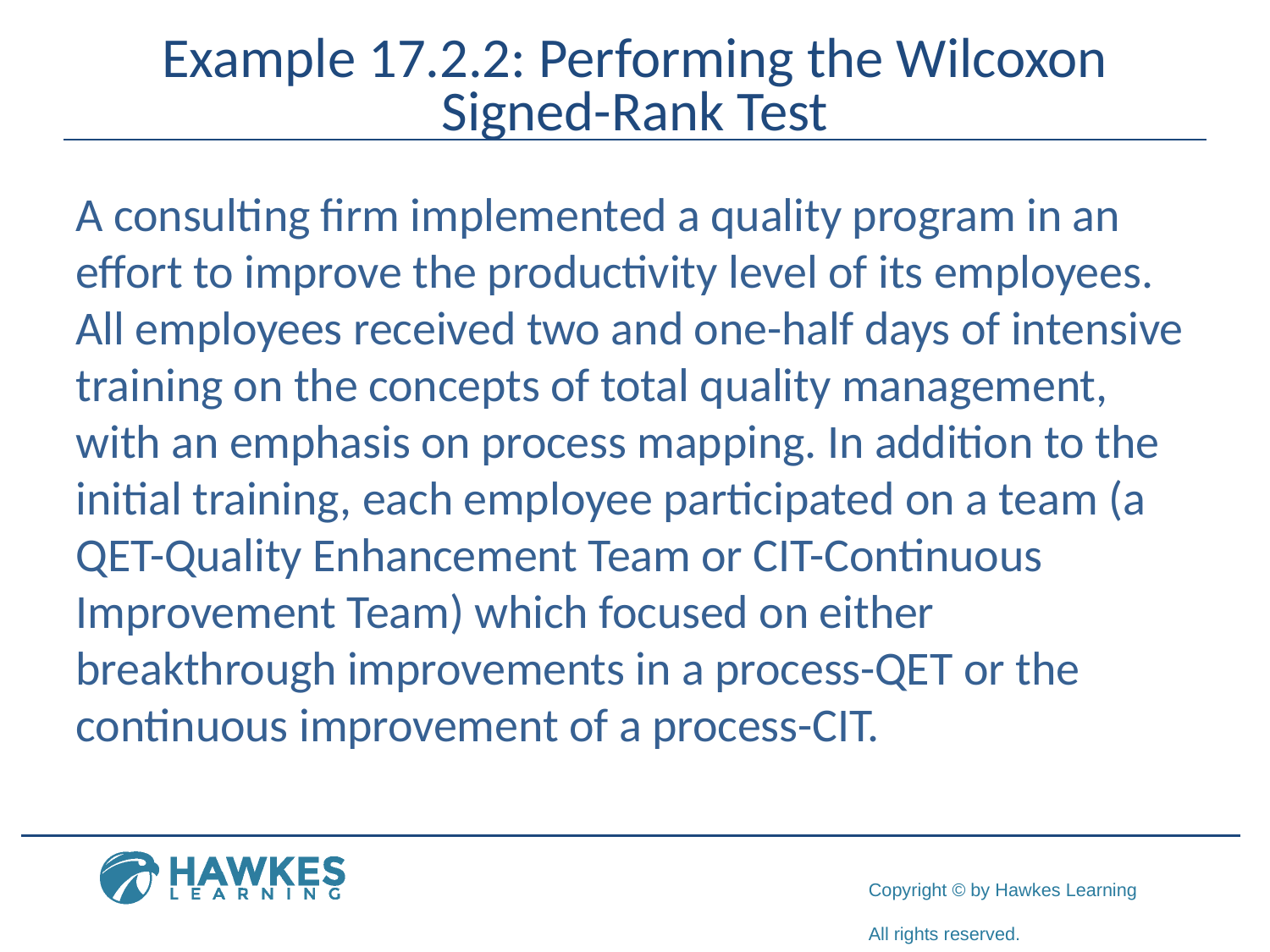

# Example 17.2.2: Performing the Wilcoxon Signed-Rank Test
A consulting firm implemented a quality program in an effort to improve the productivity level of its employees. All employees received two and one-half days of intensive training on the concepts of total quality management, with an emphasis on process mapping. In addition to the initial training, each employee participated on a team (a QET-Quality Enhancement Team or CIT-Continuous Improvement Team) which focused on either breakthrough improvements in a process-QET or the continuous improvement of a process-CIT.